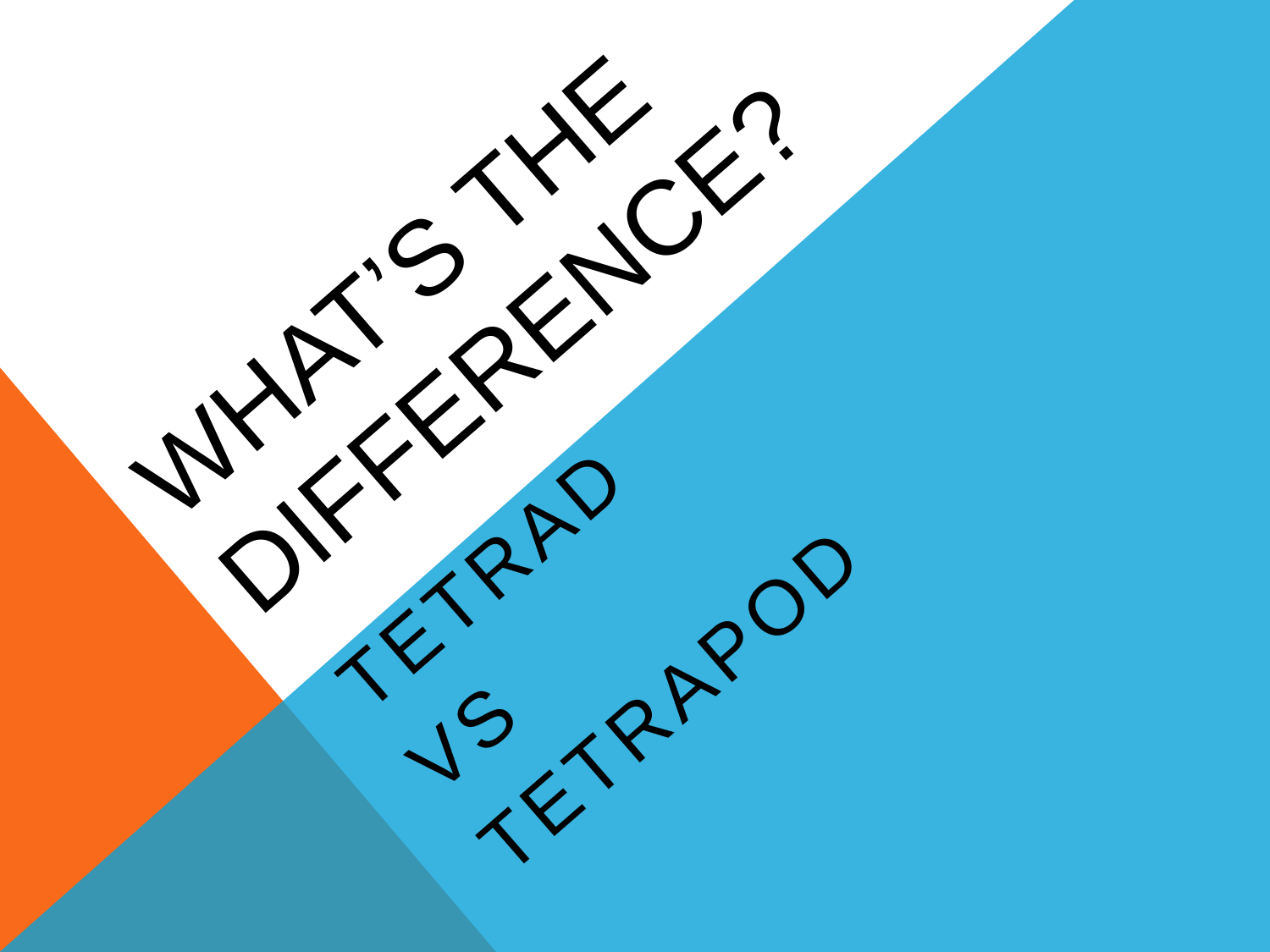

# WHAT’s THE DIFFERENCE?
tetrad
VS
tetrapod